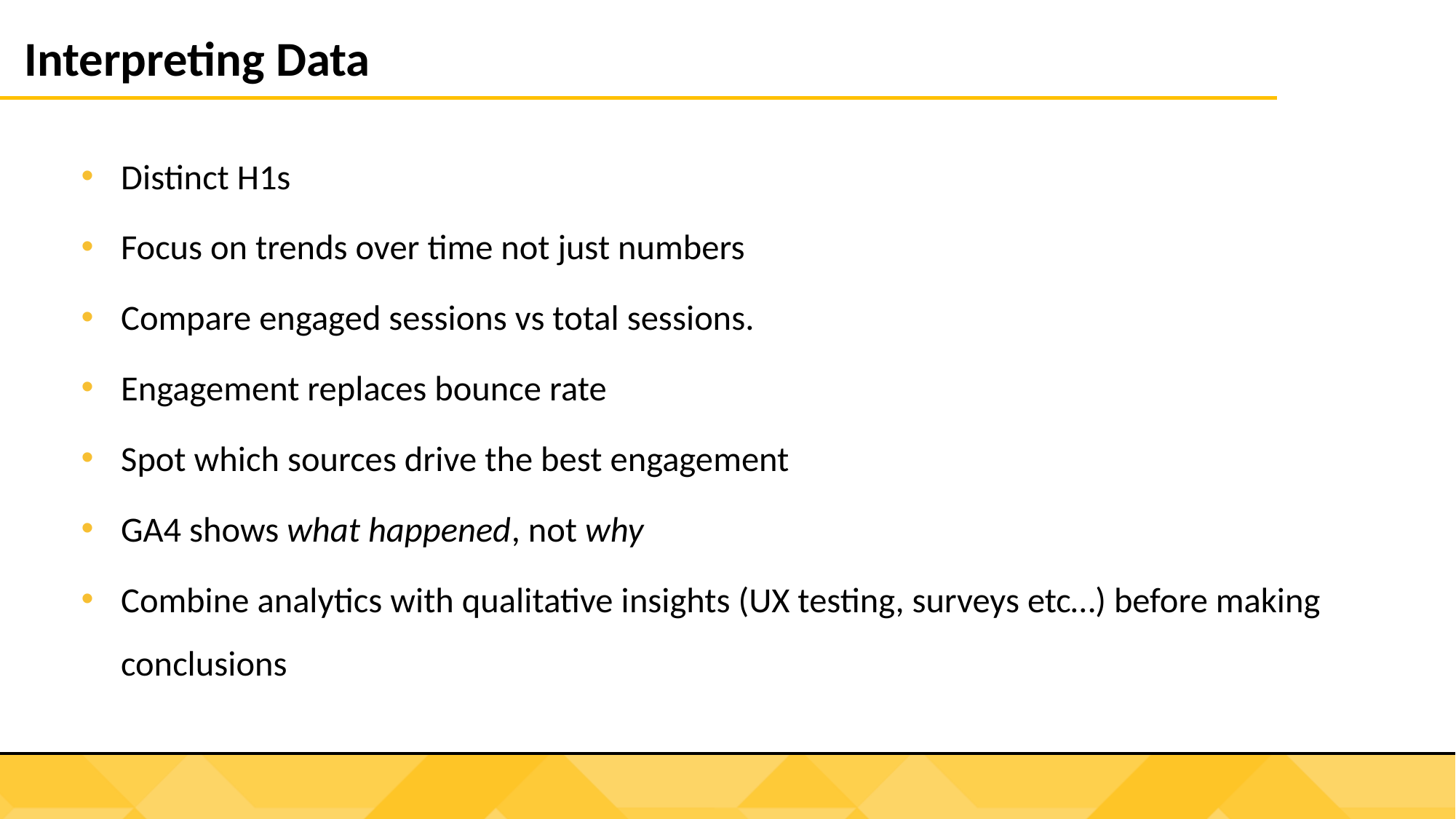

# Interpreting Data
Distinct H1s
Focus on trends over time not just numbers
Compare engaged sessions vs total sessions.
Engagement replaces bounce rate
Spot which sources drive the best engagement
GA4 shows what happened, not why
Combine analytics with qualitative insights (UX testing, surveys etc…) before making conclusions